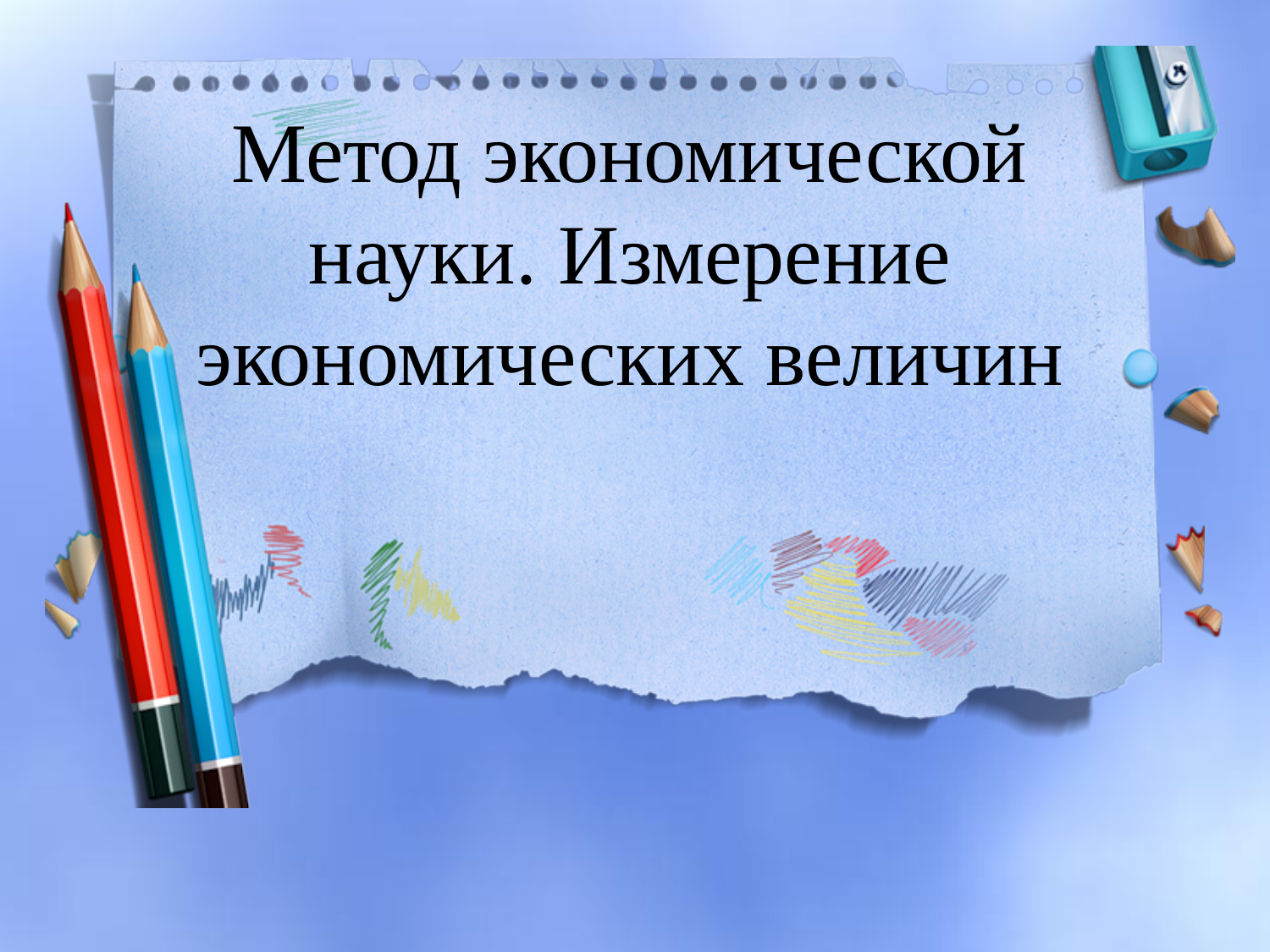

# Метод экономической науки. Измерение экономических величин